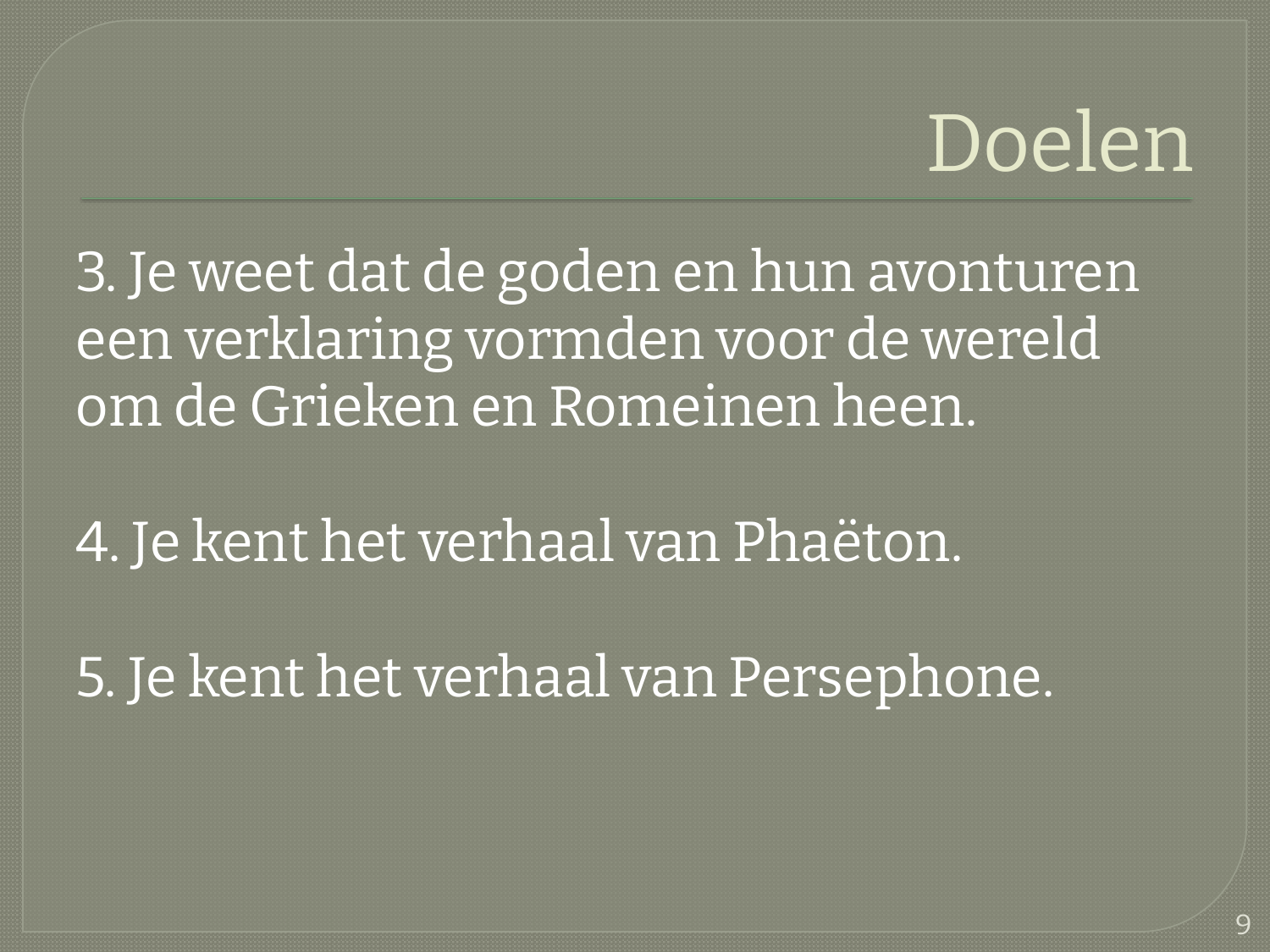

# Doelen
3. Je weet dat de goden en hun avonturen een verklaring vormden voor de wereld om de Grieken en Romeinen heen.

4. Je kent het verhaal van Phaëton.

5. Je kent het verhaal van Persephone.
9